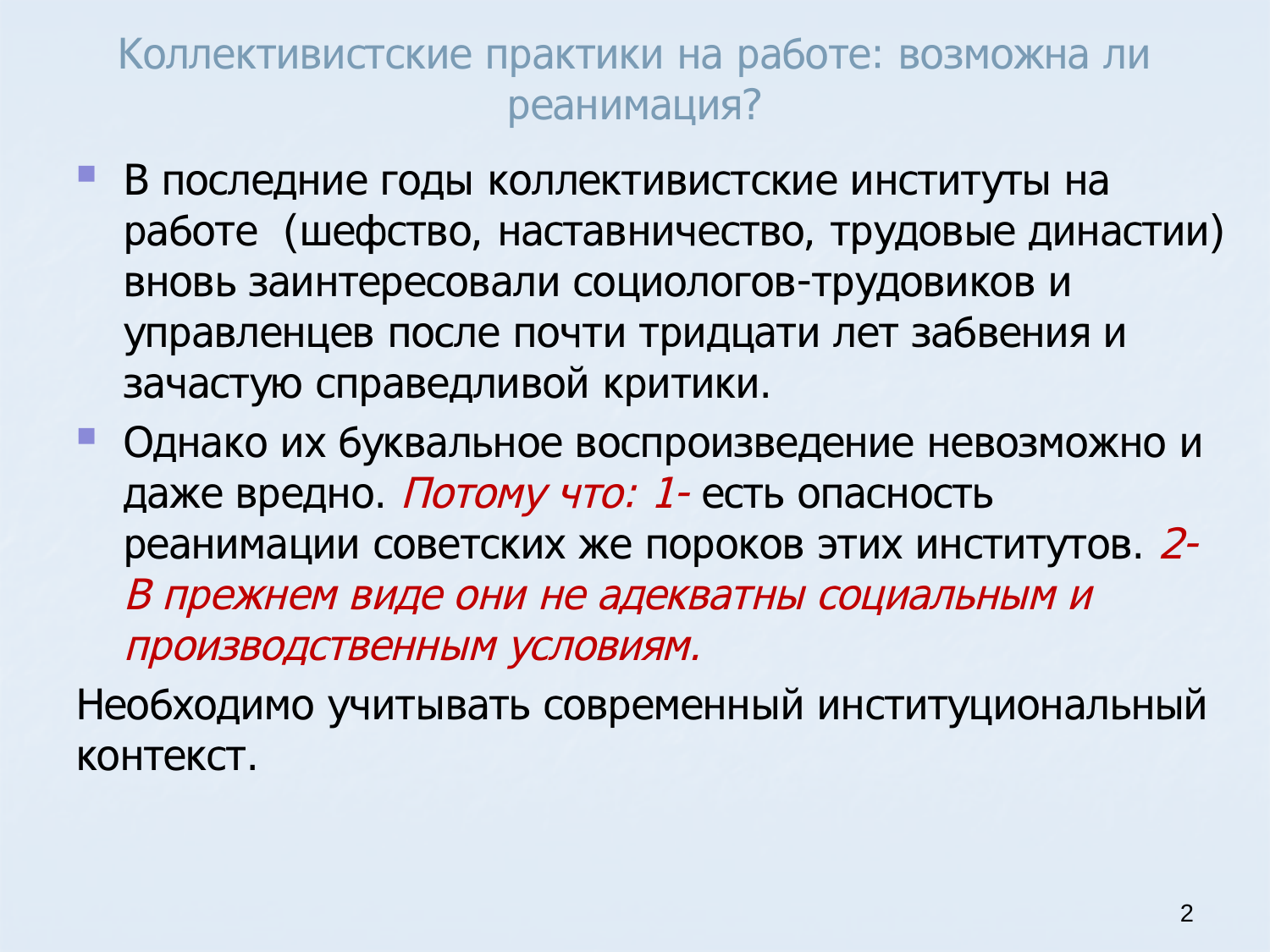

# Коллективистские практики на работе: возможна ли реанимация?
В последние годы коллективистские институты на работе  (шефство, наставничество, трудовые династии) вновь заинтересовали социологов-трудовиков и управленцев после почти тридцати лет забвения и зачастую справедливой критики.
Однако их буквальное воспроизведение невозможно и даже вредно. Потому что: 1- есть опасность реанимации советских же пороков этих институтов. 2- В прежнем виде они не адекватны социальным и производственным условиям.
Необходимо учитывать современный институциональный контекст.
2